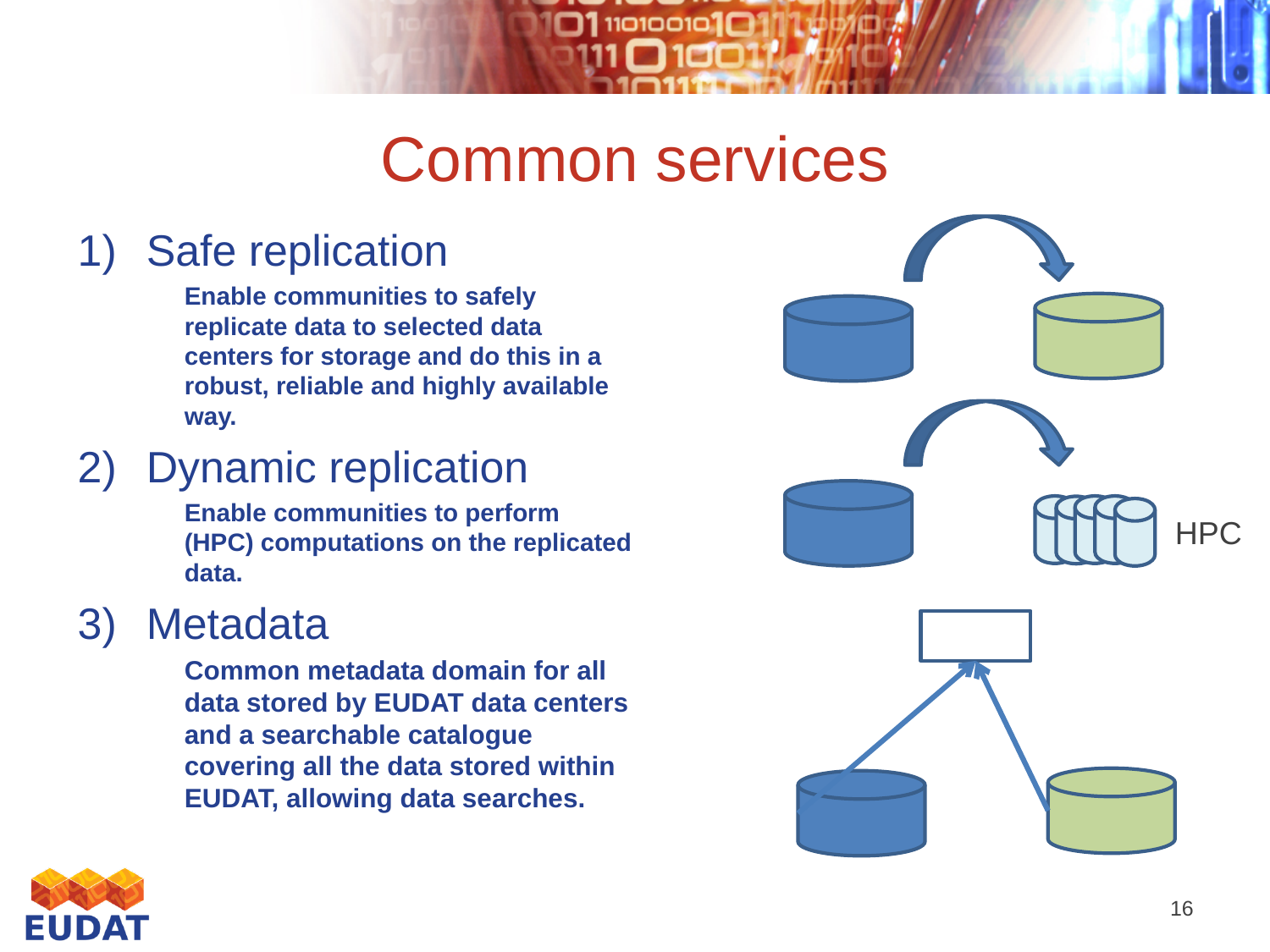

# Common services
Safe replication
Enable communities to safely replicate data to selected data centers for storage and do this in a robust, reliable and highly available way.
Dynamic replication
Enable communities to perform (HPC) computations on the replicated data.
Metadata
Common metadata domain for all data stored by EUDAT data centers and a searchable catalogue covering all the data stored within EUDAT, allowing data searches.

HPC

16